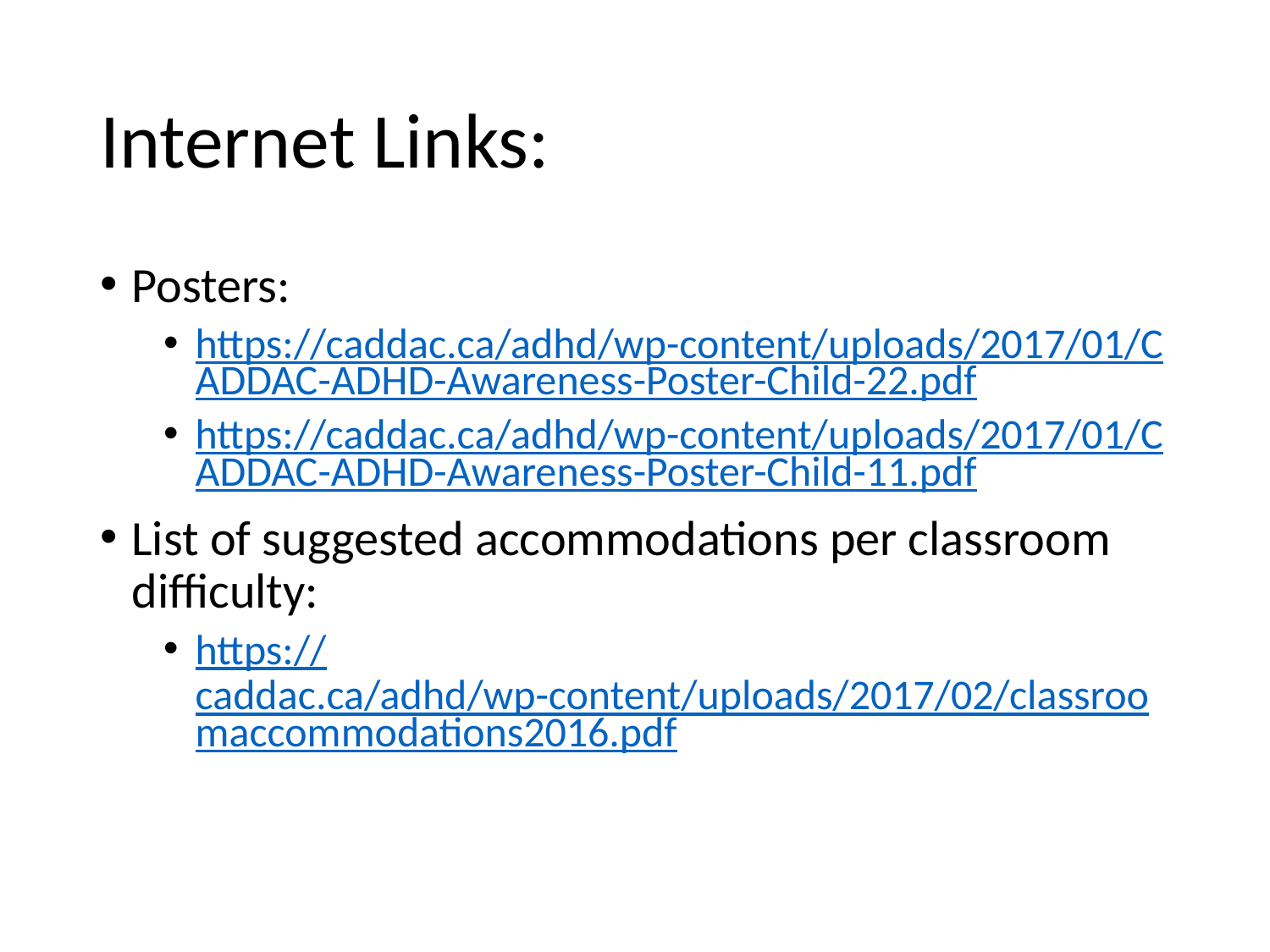

# Internet Links:
Posters:
https://caddac.ca/adhd/wp-content/uploads/2017/01/CADDAC-ADHD-Awareness-Poster-Child-22.pdf
https://caddac.ca/adhd/wp-content/uploads/2017/01/CADDAC-ADHD-Awareness-Poster-Child-11.pdf
List of suggested accommodations per classroom difficulty:
https://caddac.ca/adhd/wp-content/uploads/2017/02/classroomaccommodations2016.pdf